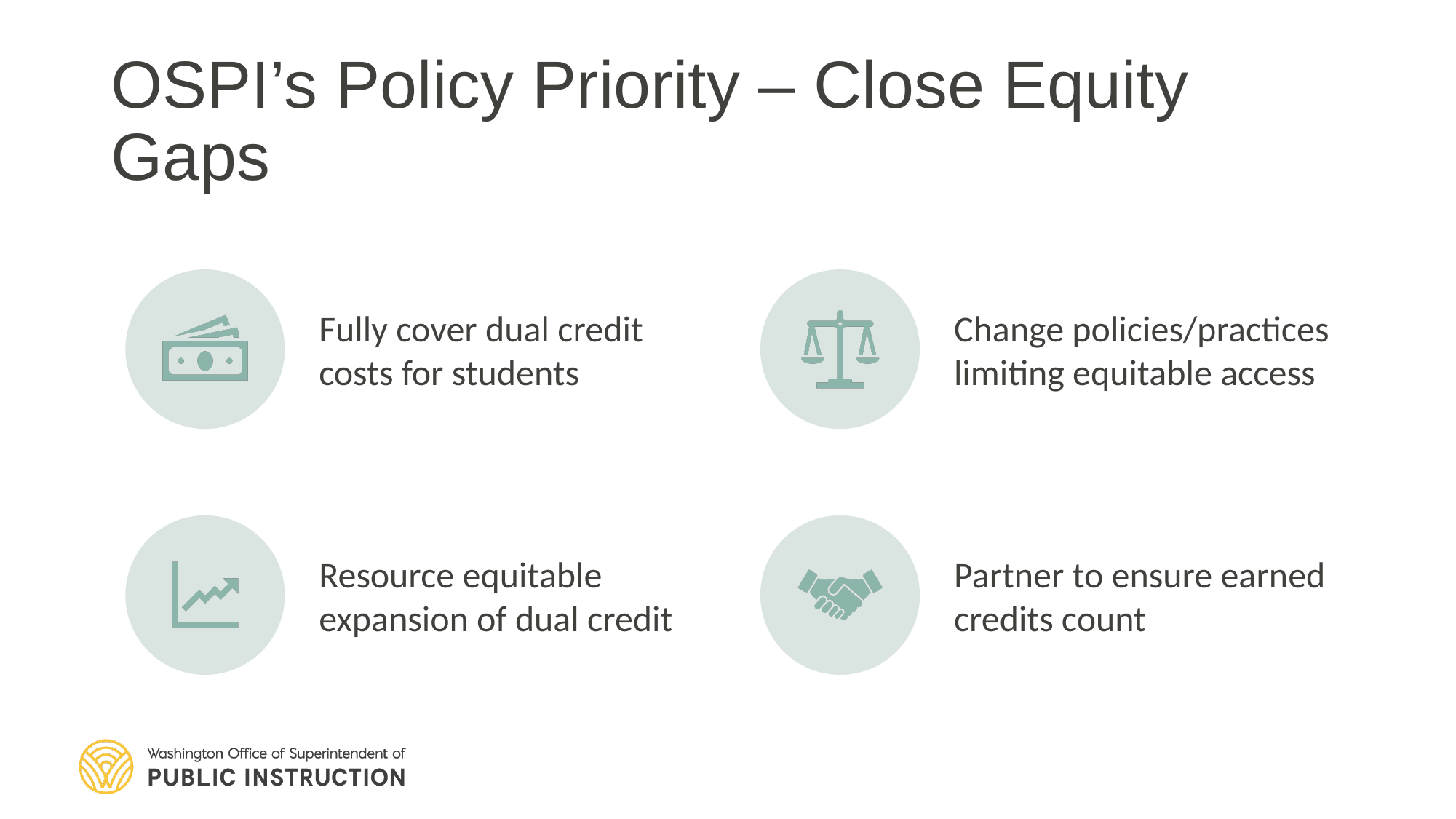

# OSPI’s Policy Priority – Close Equity Gaps
Fully cover dual credit costs for students
Change policies/practices limiting equitable access
Resource equitable expansion of dual credit
Partner to ensure earned credits count